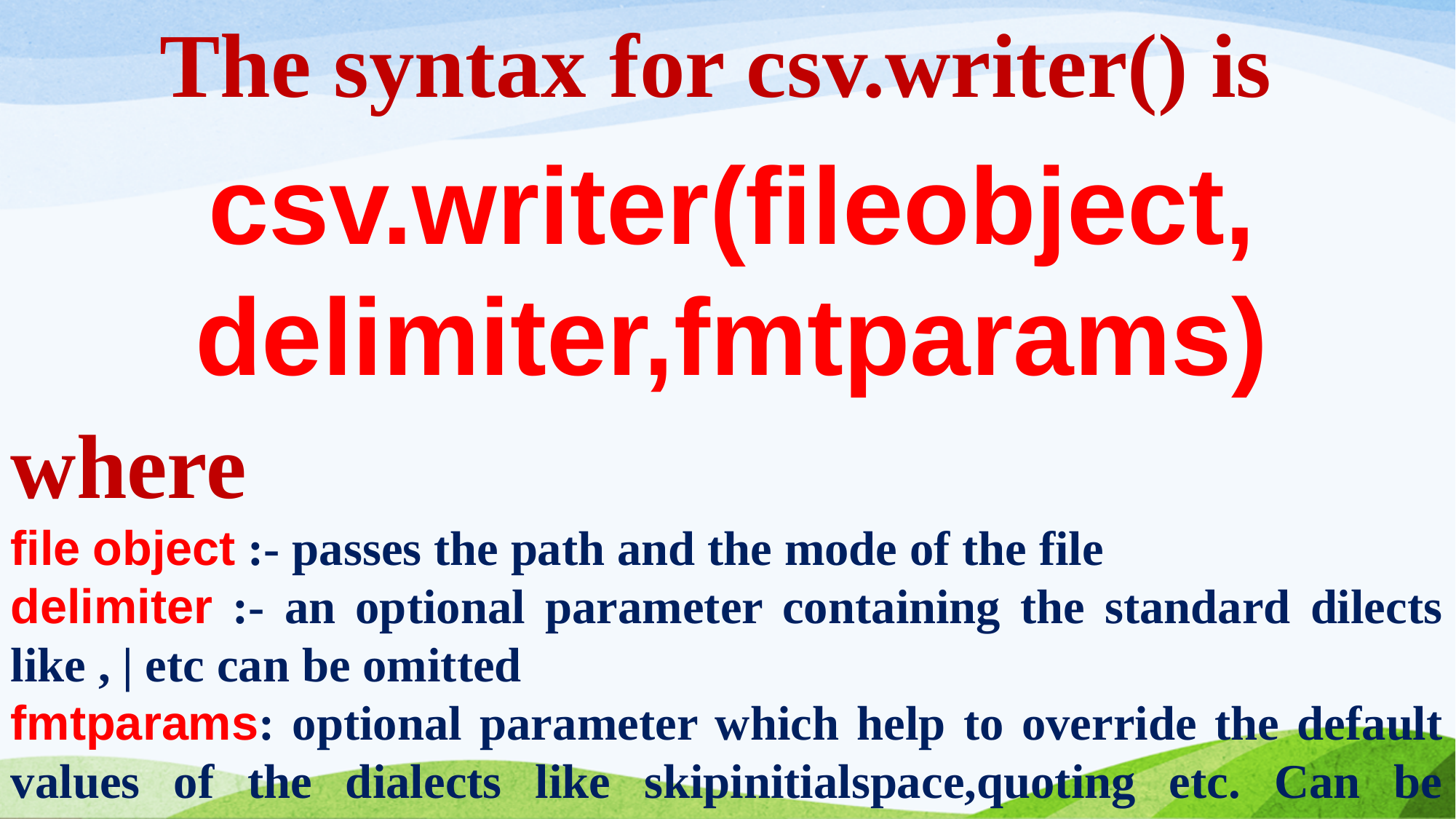

The syntax for csv.writer() is
csv.writer(fileobject,
delimiter,fmtparams)
where
file object :- passes the path and the mode of the file
delimiter :- an optional parameter containing the standard dilects like , | etc can be omitted
fmtparams: optional parameter which help to override the default values of the dialects like skipinitialspace,quoting etc. Can be omitted